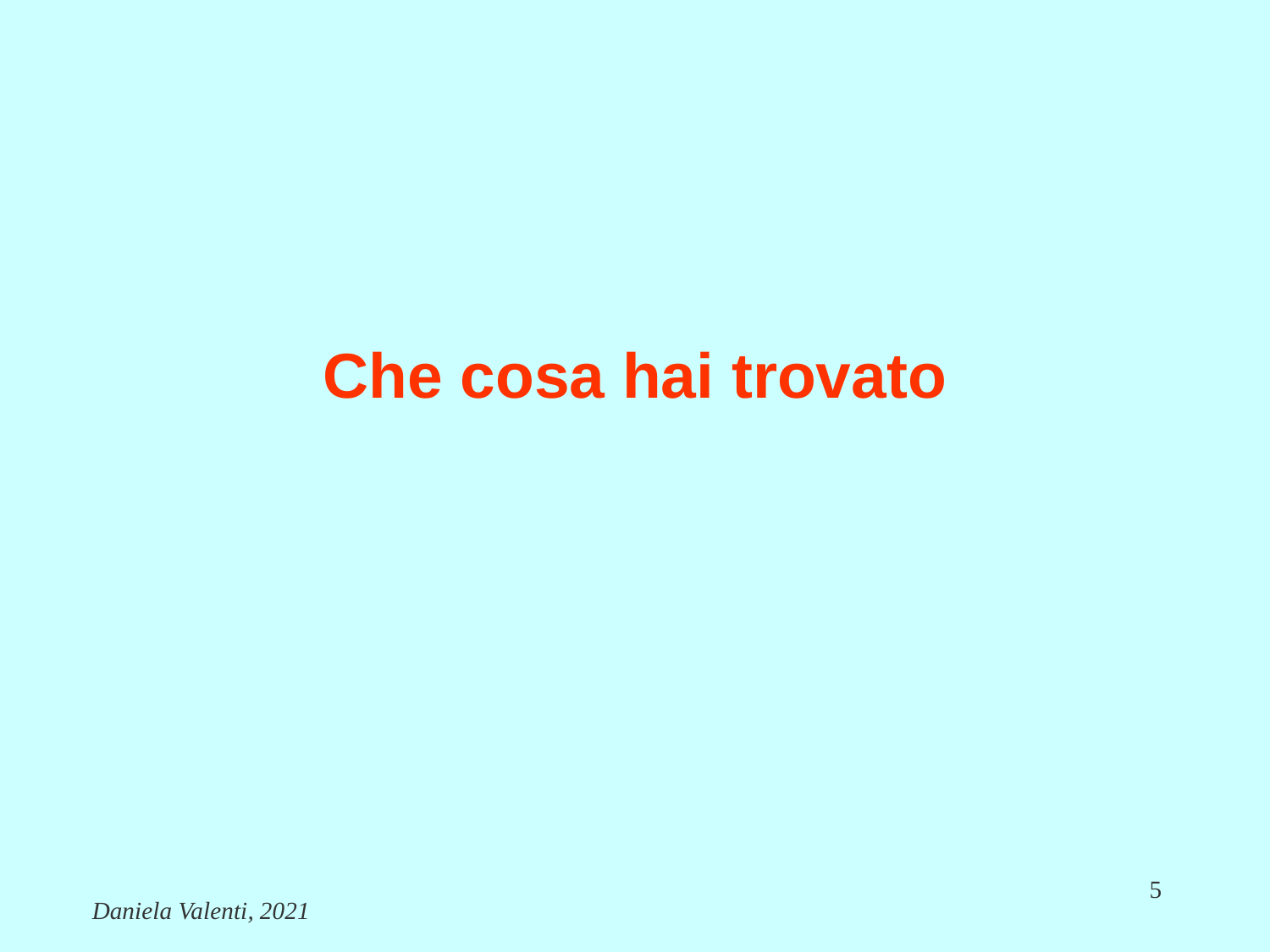

Che cosa hai trovato

5
Daniela Valenti, 2021